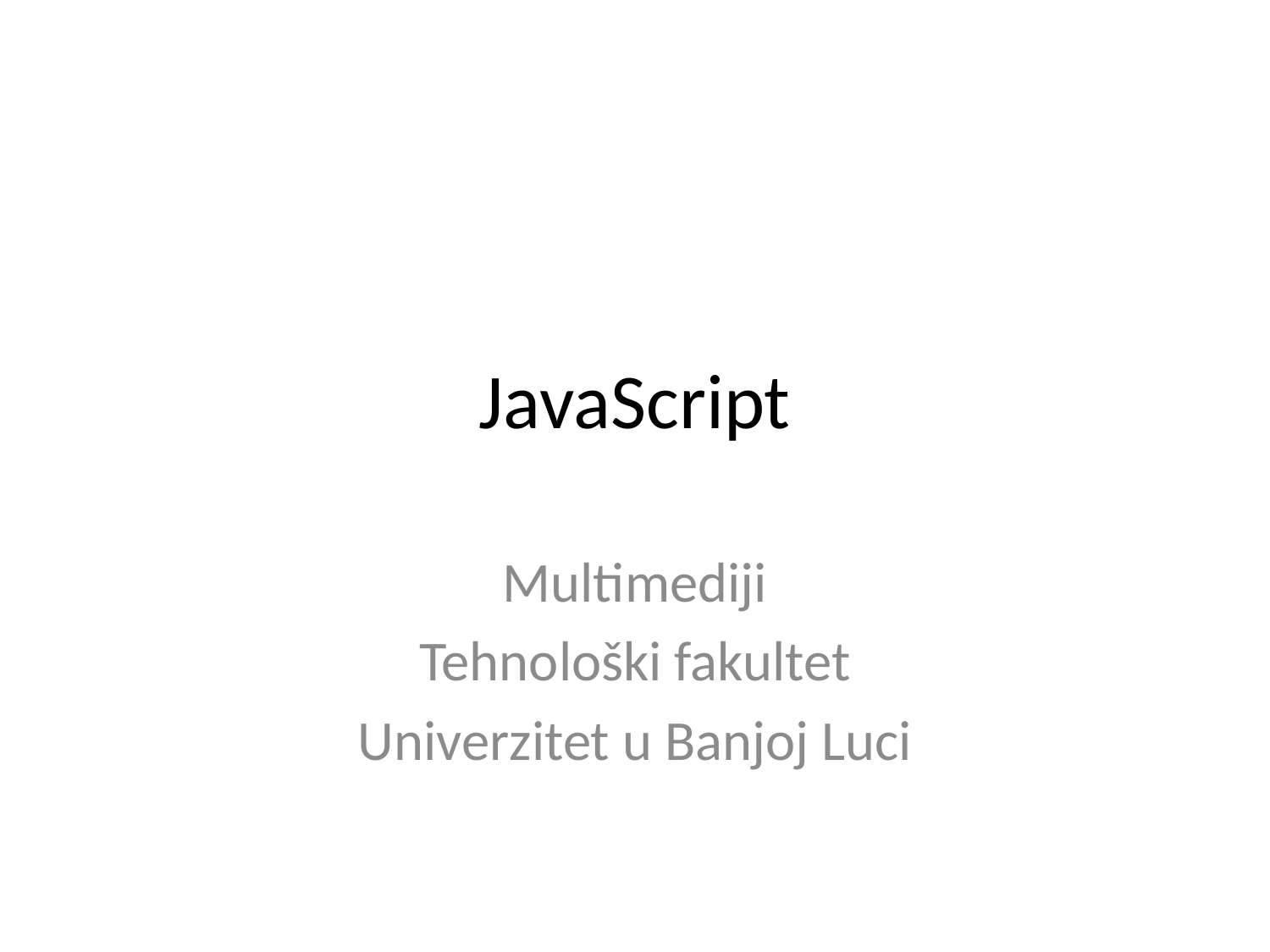

# JavaScript
Multimediji
Tehnološki fakultet
Univerzitet u Banjoj Luci